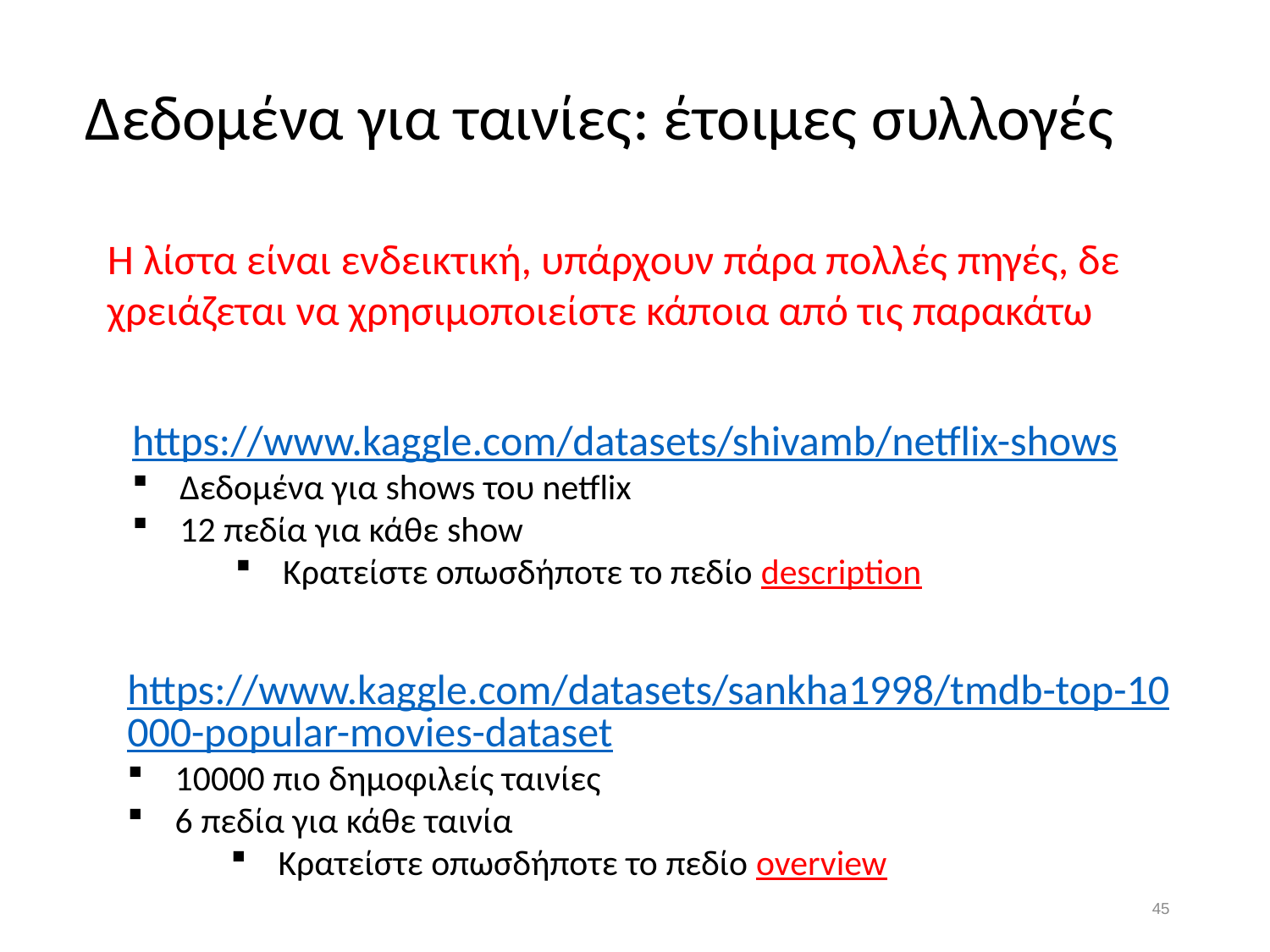

# Δεδομένα για ταινίες: έτοιμες συλλογές
Η λίστα είναι ενδεικτική, υπάρχουν πάρα πολλές πηγές, δε χρειάζεται να χρησιμοποιείστε κάποια από τις παρακάτω
https://www.kaggle.com/datasets/shivamb/netflix-shows
Δεδομένα για shows του netflix
12 πεδία για κάθε show
Κρατείστε οπωσδήποτε το πεδίο description
https://www.kaggle.com/datasets/sankha1998/tmdb-top-10000-popular-movies-dataset
10000 πιο δημοφιλείς ταινίες
6 πεδία για κάθε ταινία
Κρατείστε οπωσδήποτε το πεδίο overview
45